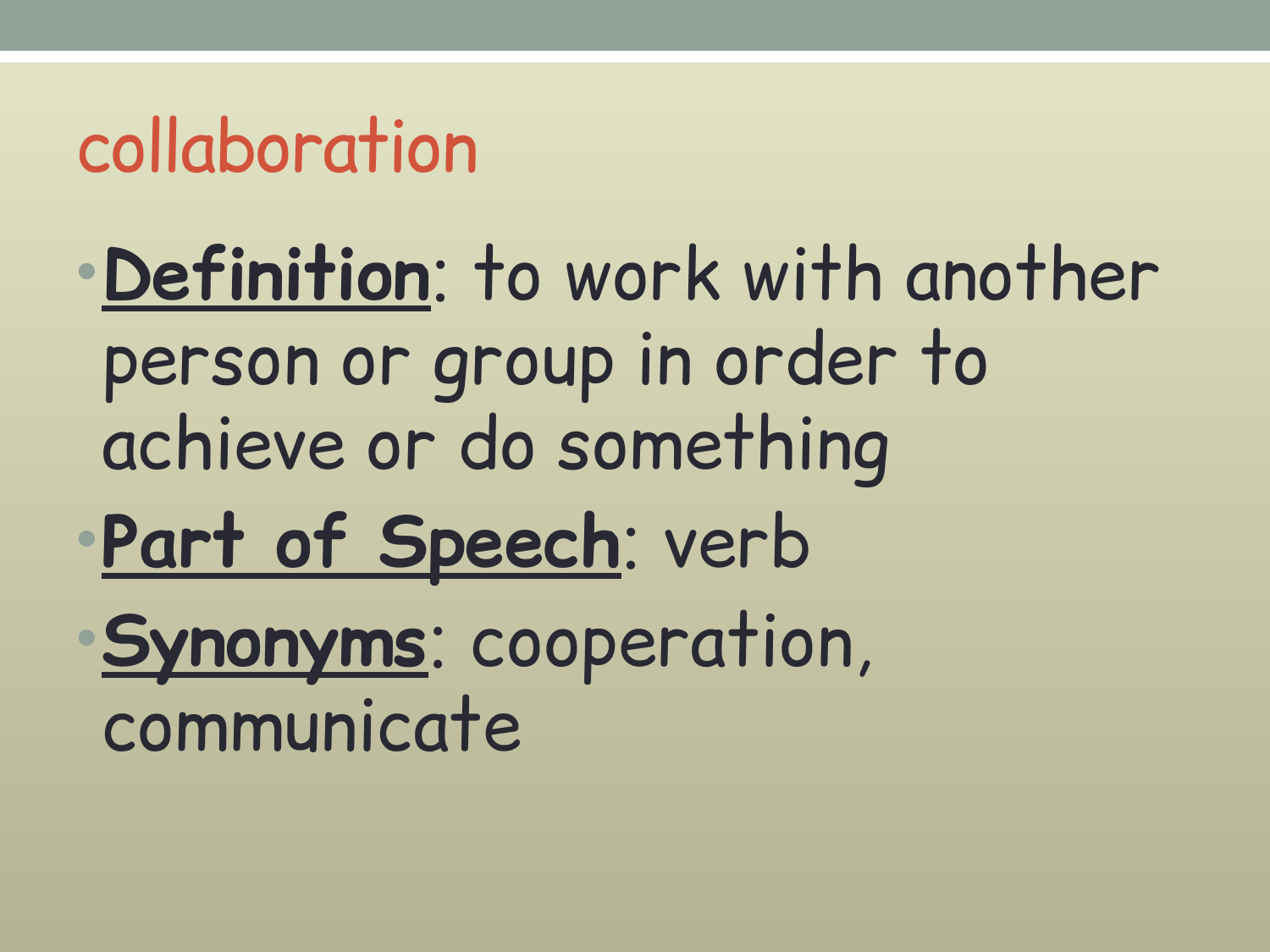

# collaboration
Definition: to work with another person or group in order to achieve or do something
Part of Speech: verb
Synonyms: cooperation, communicate